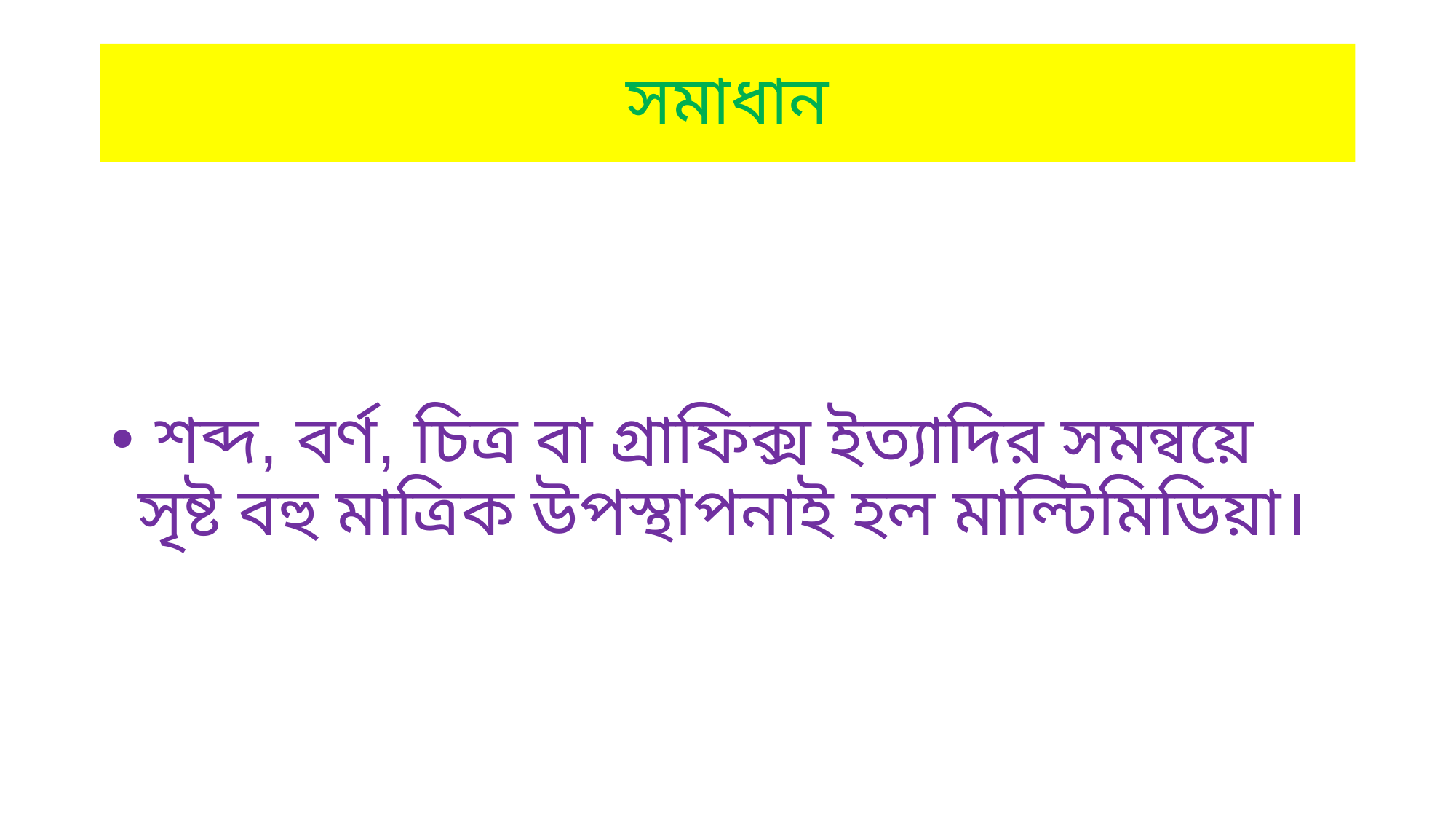

# সমাধান

 শব্দ, বর্ণ, চিত্র বা গ্রাফিক্স ইত্যাদির সমন্বয়ে সৃষ্ট বহু মাত্রিক উপস্থাপনাই হল মাল্টিমিডিয়া।